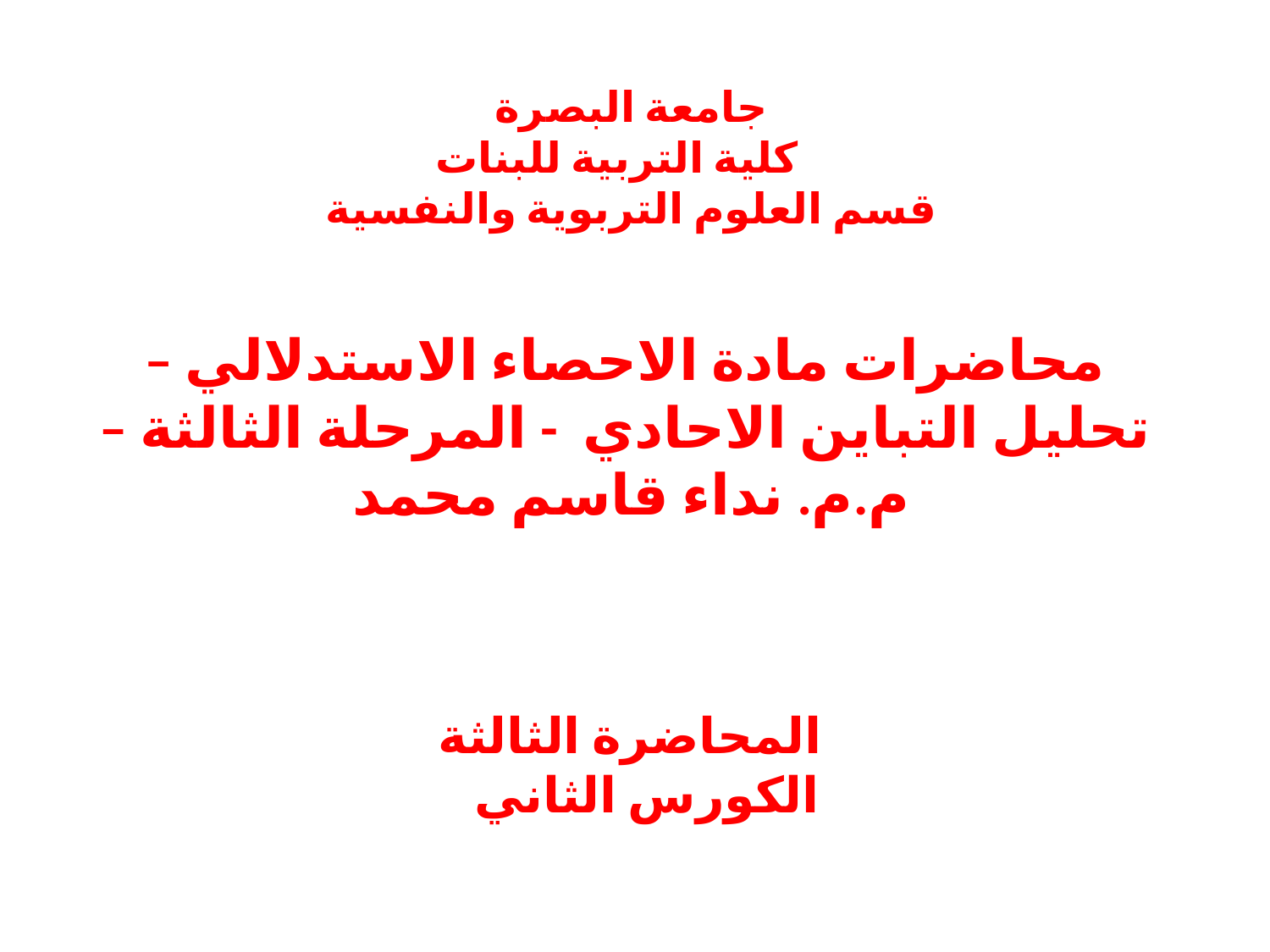

جامعة البصرة
كلية التربية للبنات
قسم العلوم التربوية والنفسية

محاضرات مادة الاحصاء الاستدلالي – تحليل التباين الاحادي  - المرحلة الثالثة – م.م. نداء قاسم محمد

المحاضرة الثالثة
الكورس الثاني